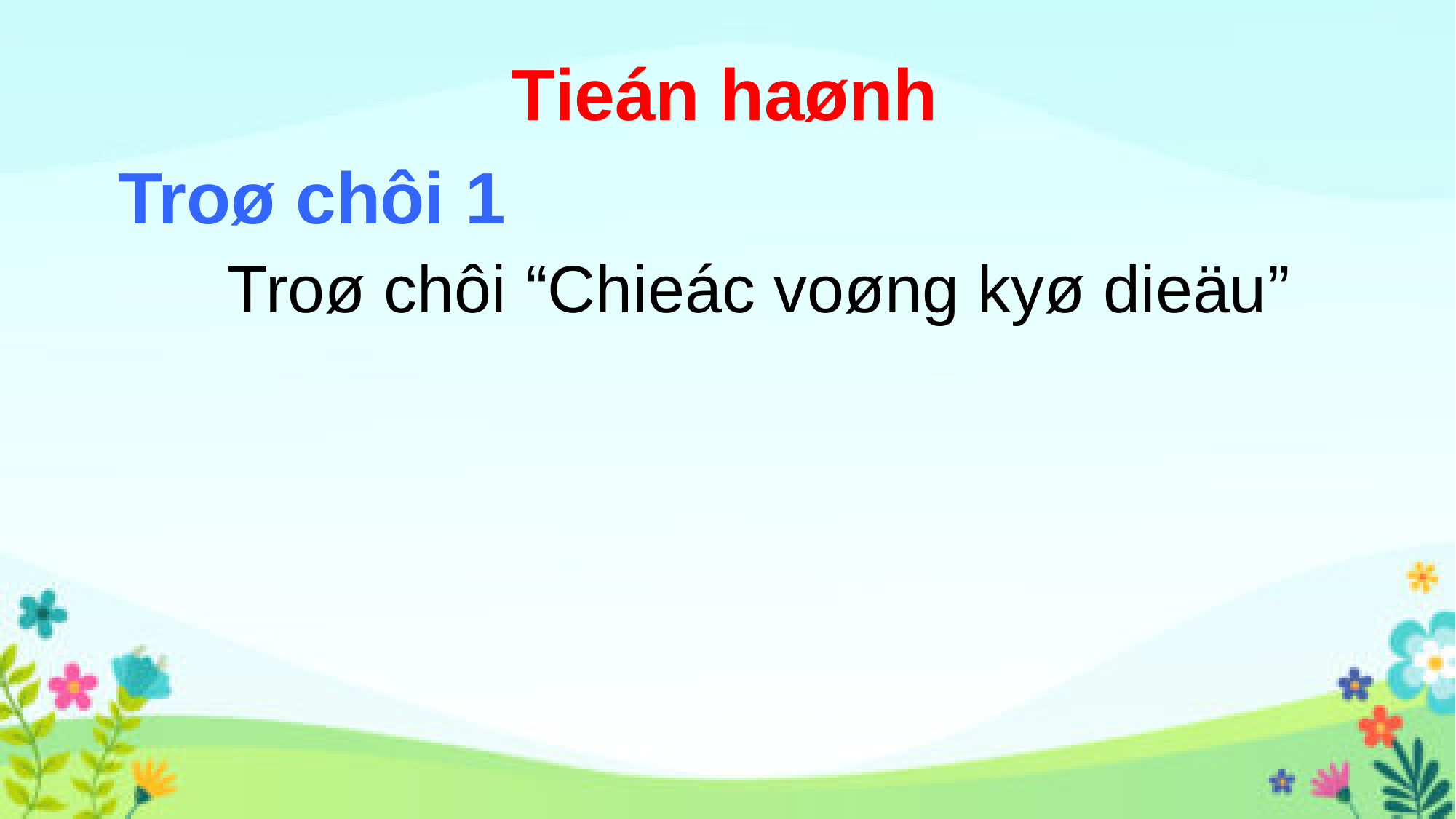

# Tieán haønh
Troø chôi 1
	Troø chôi “Chieác voøng kyø dieäu”